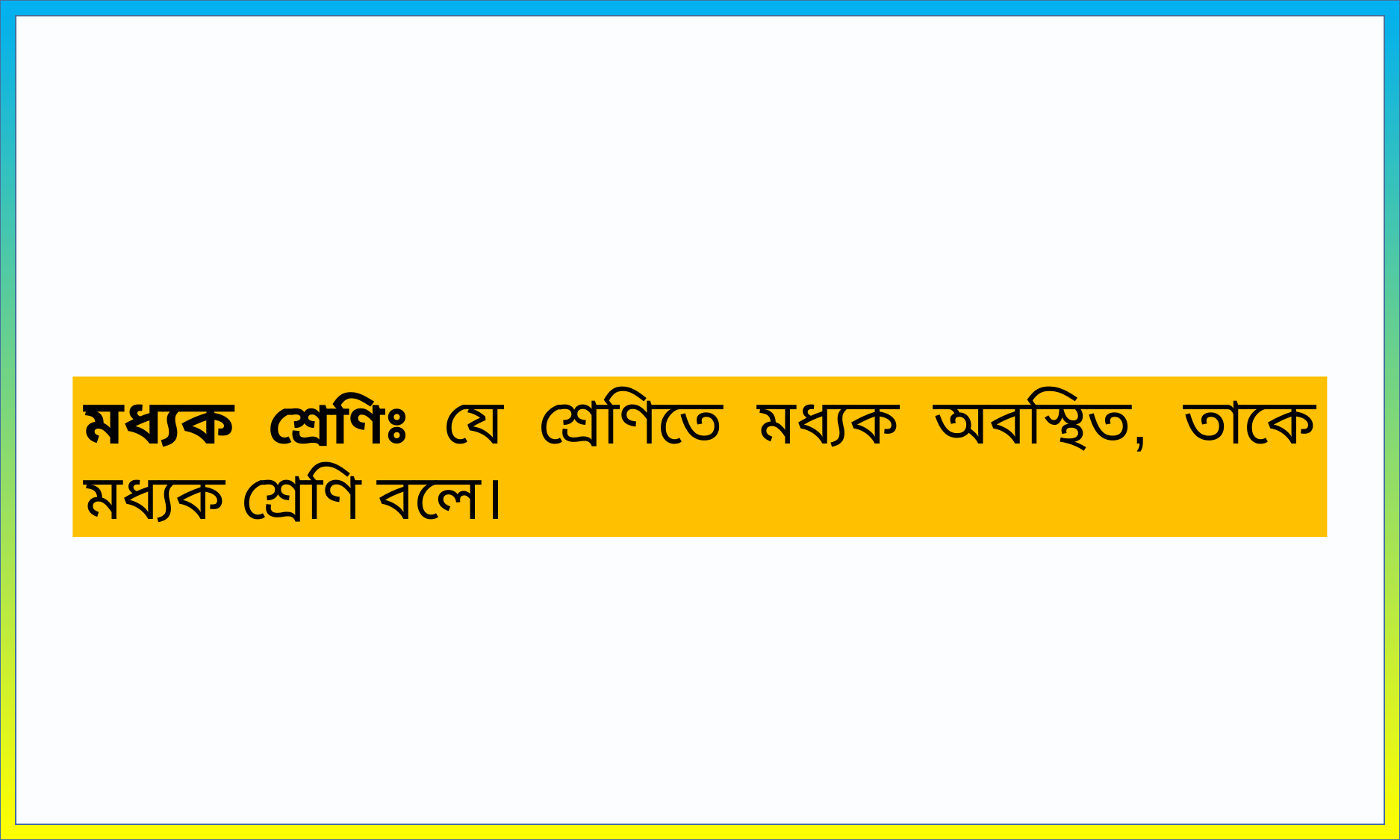

মধ্যক শ্রেণিঃ যে শ্রেণিতে মধ্যক অবস্থিত, তাকে মধ্যক শ্রেণি বলে।